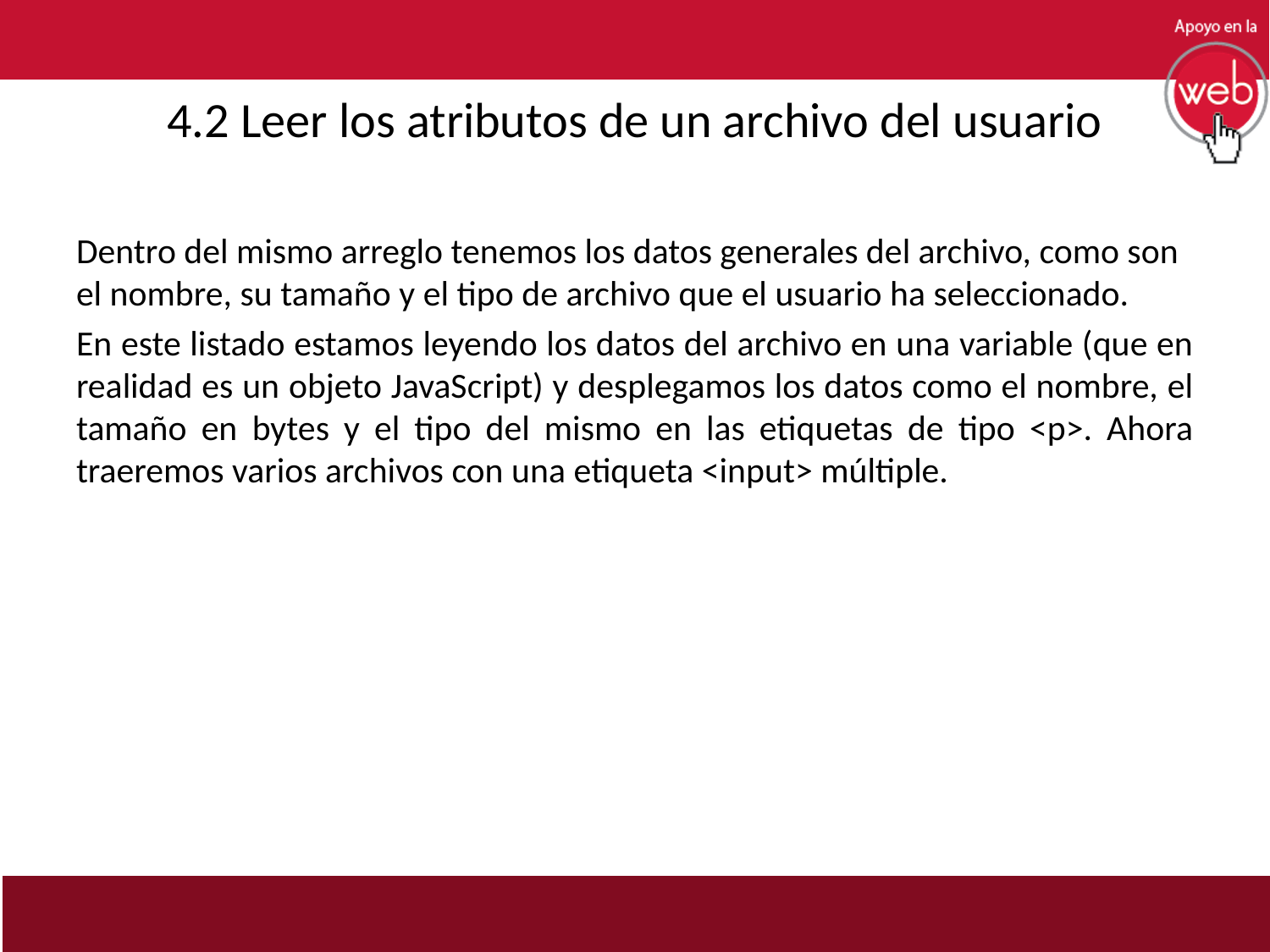

# 4.2 Leer los atributos de un archivo del usuario
Dentro del mismo arreglo tenemos los datos generales del archivo, como son el nombre, su tamaño y el tipo de archivo que el usuario ha seleccionado.
En este listado estamos leyendo los datos del archivo en una variable (que en realidad es un objeto JavaScript) y desplegamos los datos como el nombre, el tamaño en bytes y el tipo del mismo en las etiquetas de tipo <p>. Ahora traeremos varios archivos con una etiqueta <input> múltiple.